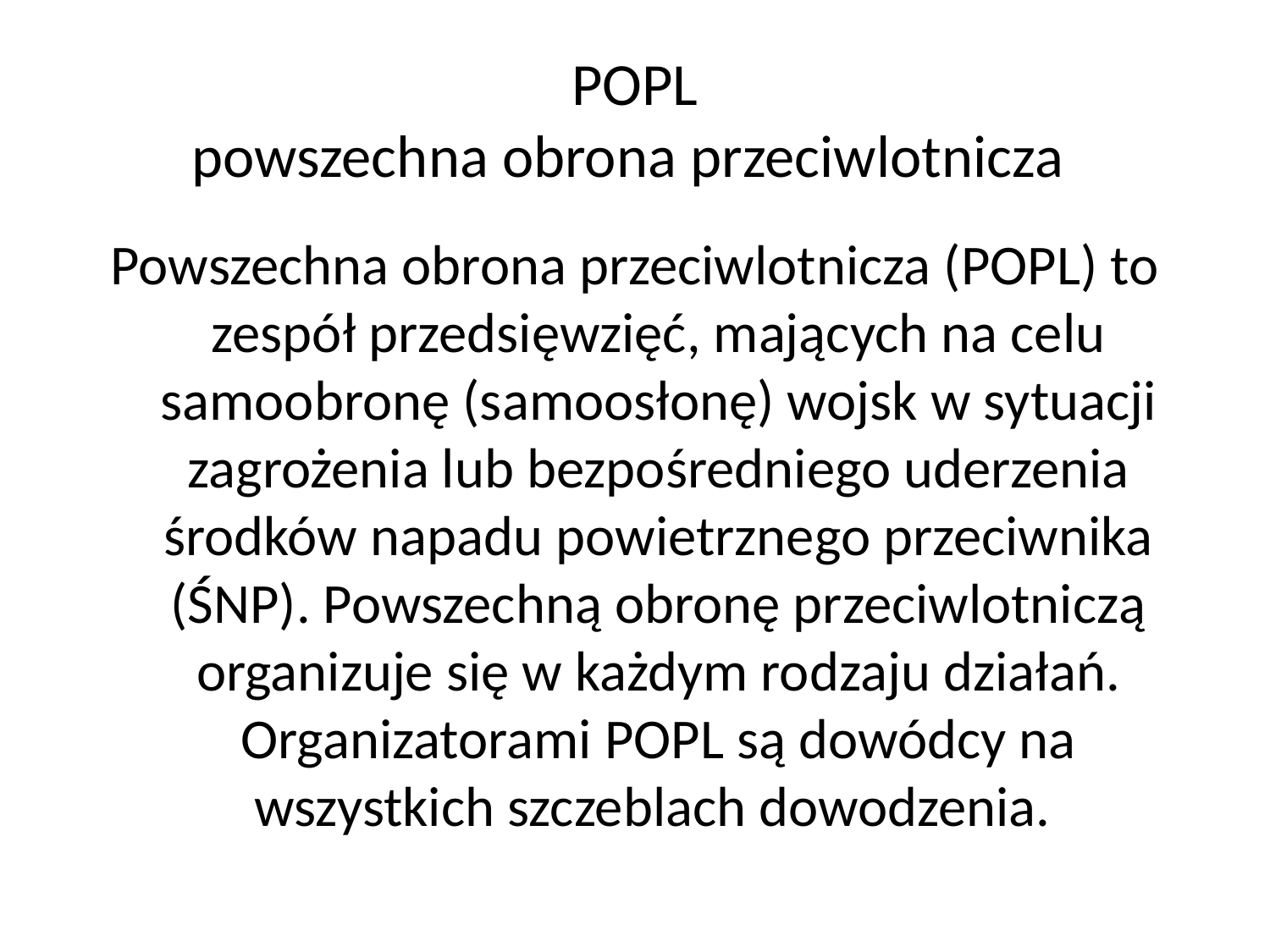

# POPL powszechna obrona przeciwlotnicza
Powszechna obrona przeciwlotnicza (POPL) to zespół przedsięwzięć, mających na celu samoobronę (samoosłonę) wojsk w sytuacji zagrożenia lub bezpośredniego uderzenia środków napadu powietrznego przeciwnika (ŚNP). Powszechną obronę przeciwlotniczą organizuje się w każdym rodzaju działań. Organizatorami POPL są dowódcy na wszystkich szczeblach dowodzenia.